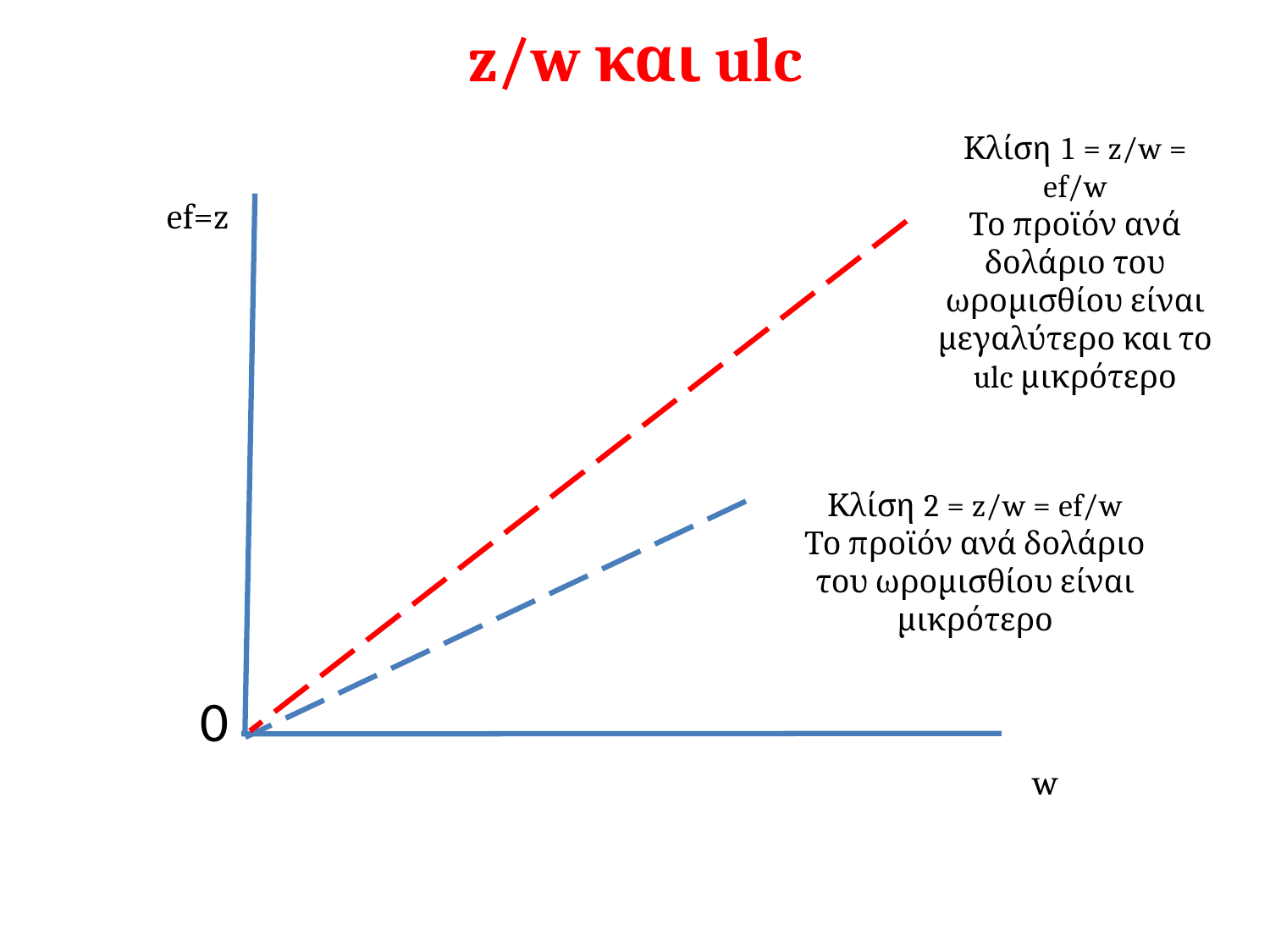

# z/w και ulc

            0

Κλίση 1 = z/w = ef/w
Το προϊόν ανά δολάριο του ωρομισθίου είναι μεγαλύτερο και το ulc μικρότερο
ef=z
Κλίση 2 = z/w = ef/w
Το προϊόν ανά δολάριο του ωρομισθίου είναι μικρότερο
w